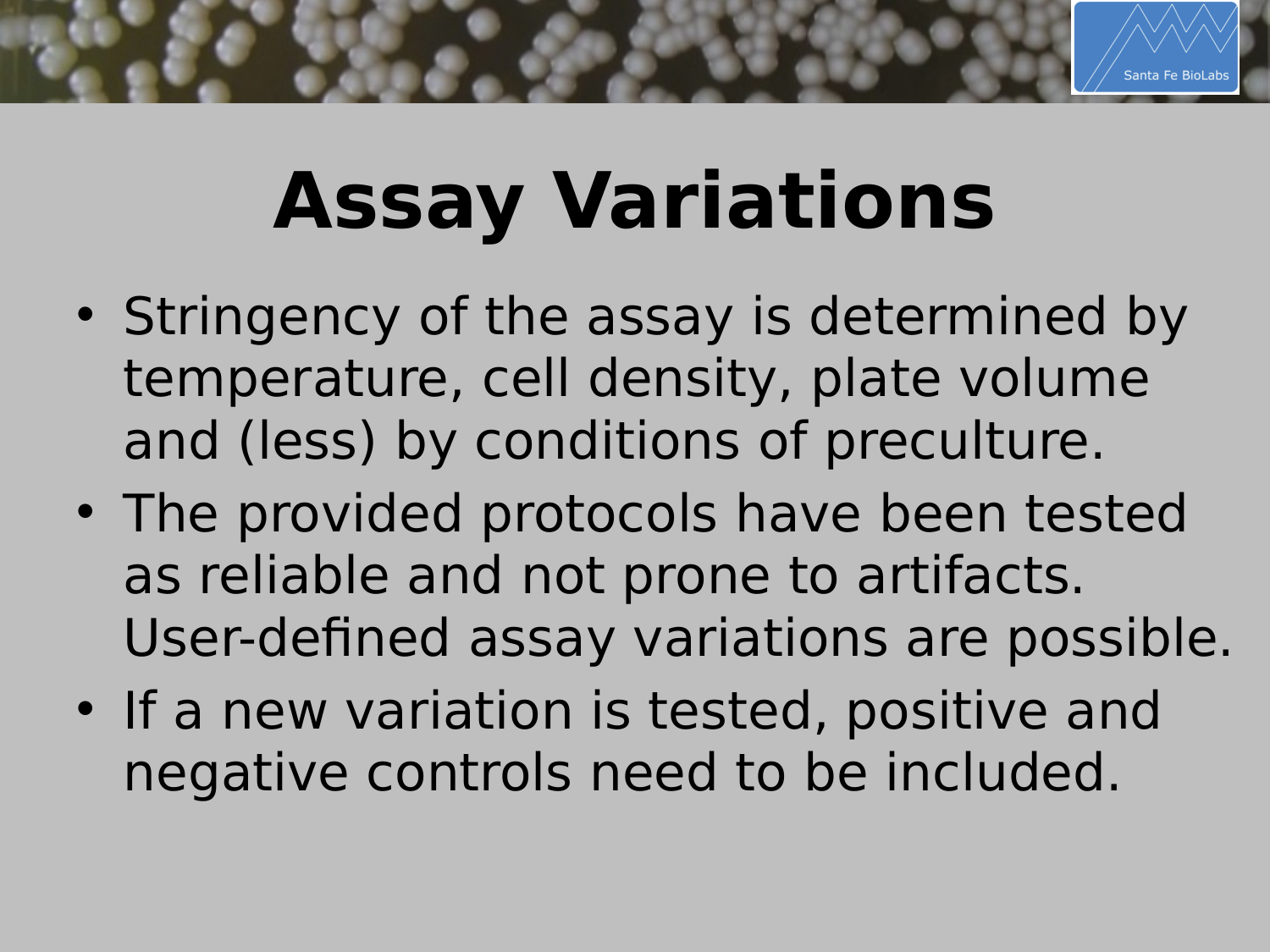

# Assay Variations
Stringency of the assay is determined by temperature, cell density, plate volume and (less) by conditions of preculture.
The provided protocols have been tested as reliable and not prone to artifacts. User-defined assay variations are possible.
If a new variation is tested, positive and negative controls need to be included.